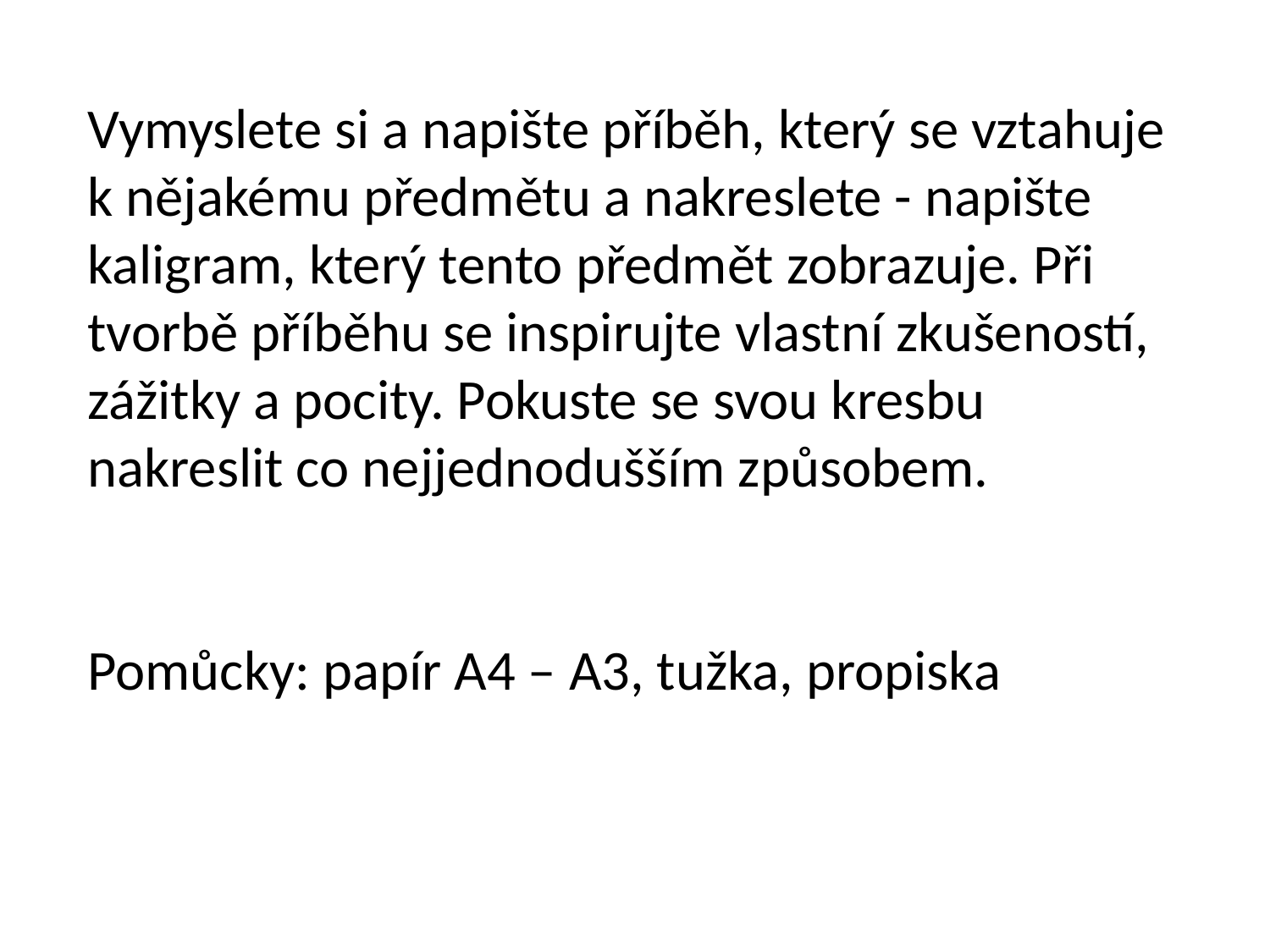

Vymyslete si a napište příběh, který se vztahuje k nějakému předmětu a nakreslete - napište kaligram, který tento předmět zobrazuje. Při tvorbě příběhu se inspirujte vlastní zkušeností, zážitky a pocity. Pokuste se svou kresbu nakreslit co nejjednodušším způsobem.

Pomůcky: papír A4 – A3, tužka, propiska